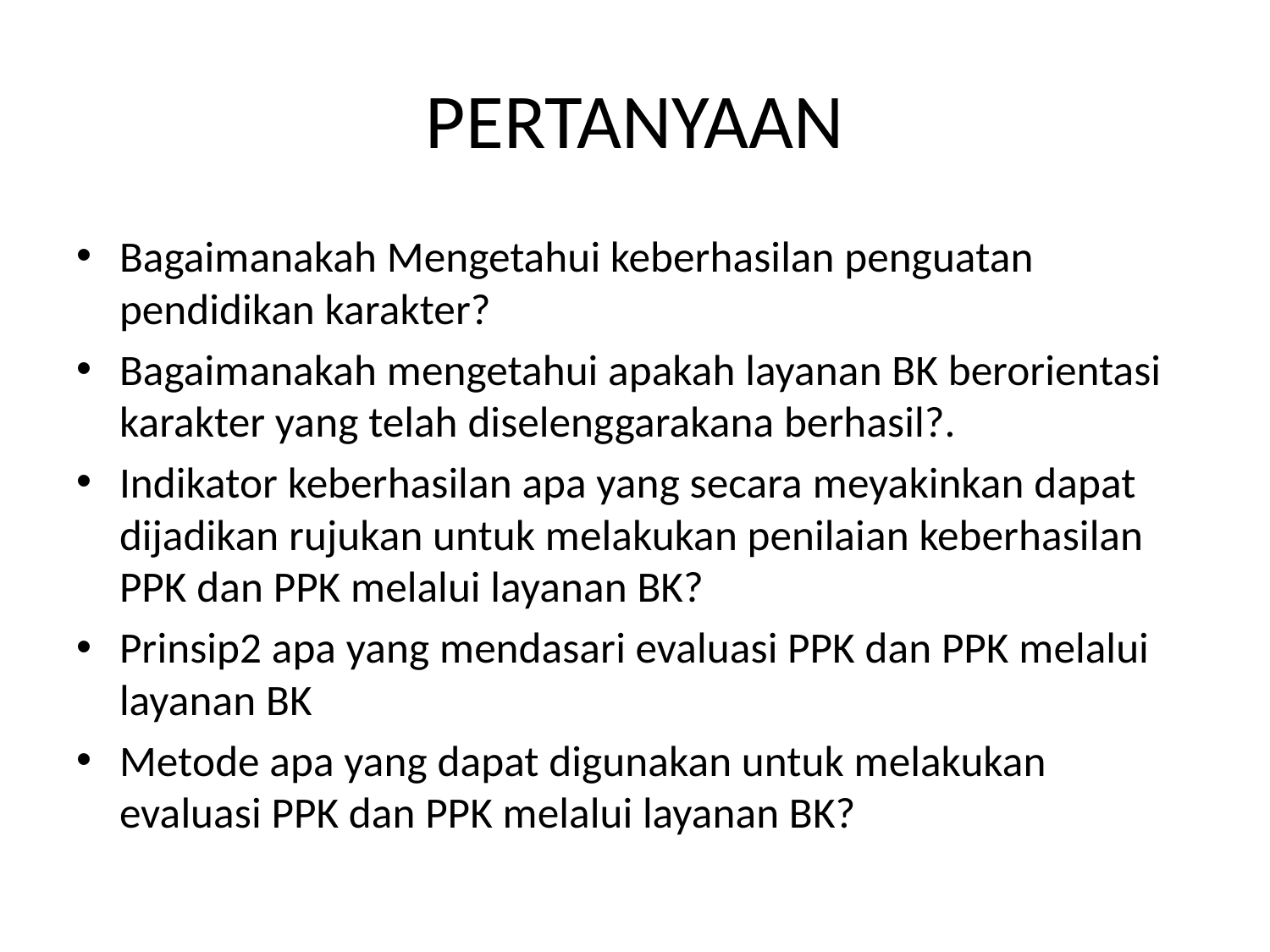

# PERTANYAAN
Bagaimanakah Mengetahui keberhasilan penguatan pendidikan karakter?
Bagaimanakah mengetahui apakah layanan BK berorientasi karakter yang telah diselenggarakana berhasil?.
Indikator keberhasilan apa yang secara meyakinkan dapat dijadikan rujukan untuk melakukan penilaian keberhasilan PPK dan PPK melalui layanan BK?
Prinsip2 apa yang mendasari evaluasi PPK dan PPK melalui layanan BK
Metode apa yang dapat digunakan untuk melakukan evaluasi PPK dan PPK melalui layanan BK?